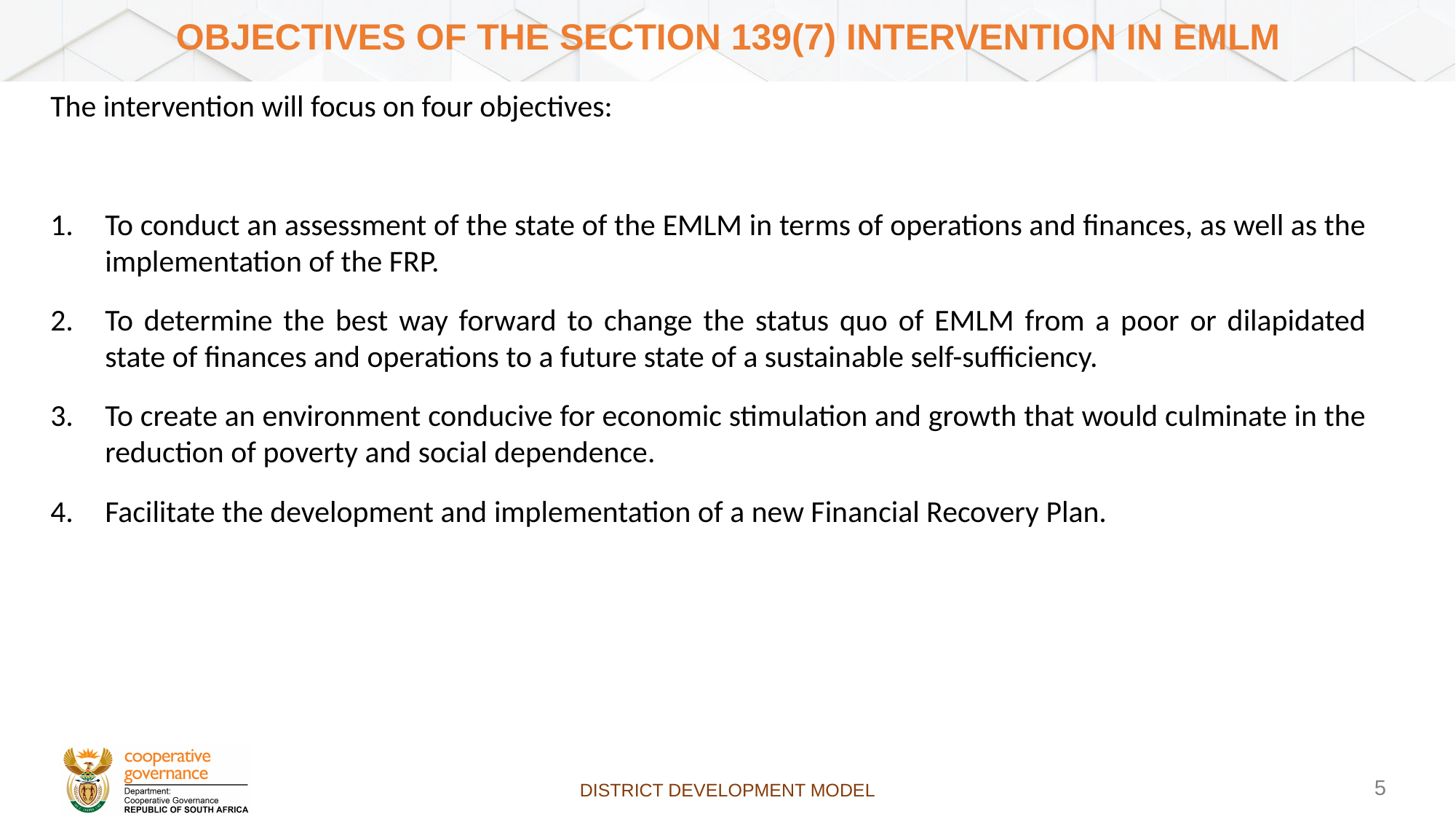

# OBJECTIVES OF THE SECTION 139(7) INTERVENTION IN EMLM
The intervention will focus on four objectives:

To conduct an assessment of the state of the EMLM in terms of operations and finances, as well as the implementation of the FRP.
To determine the best way forward to change the status quo of EMLM from a poor or dilapidated state of finances and operations to a future state of a sustainable self-sufficiency.
To create an environment conducive for economic stimulation and growth that would culminate in the reduction of poverty and social dependence.
Facilitate the development and implementation of a new Financial Recovery Plan.